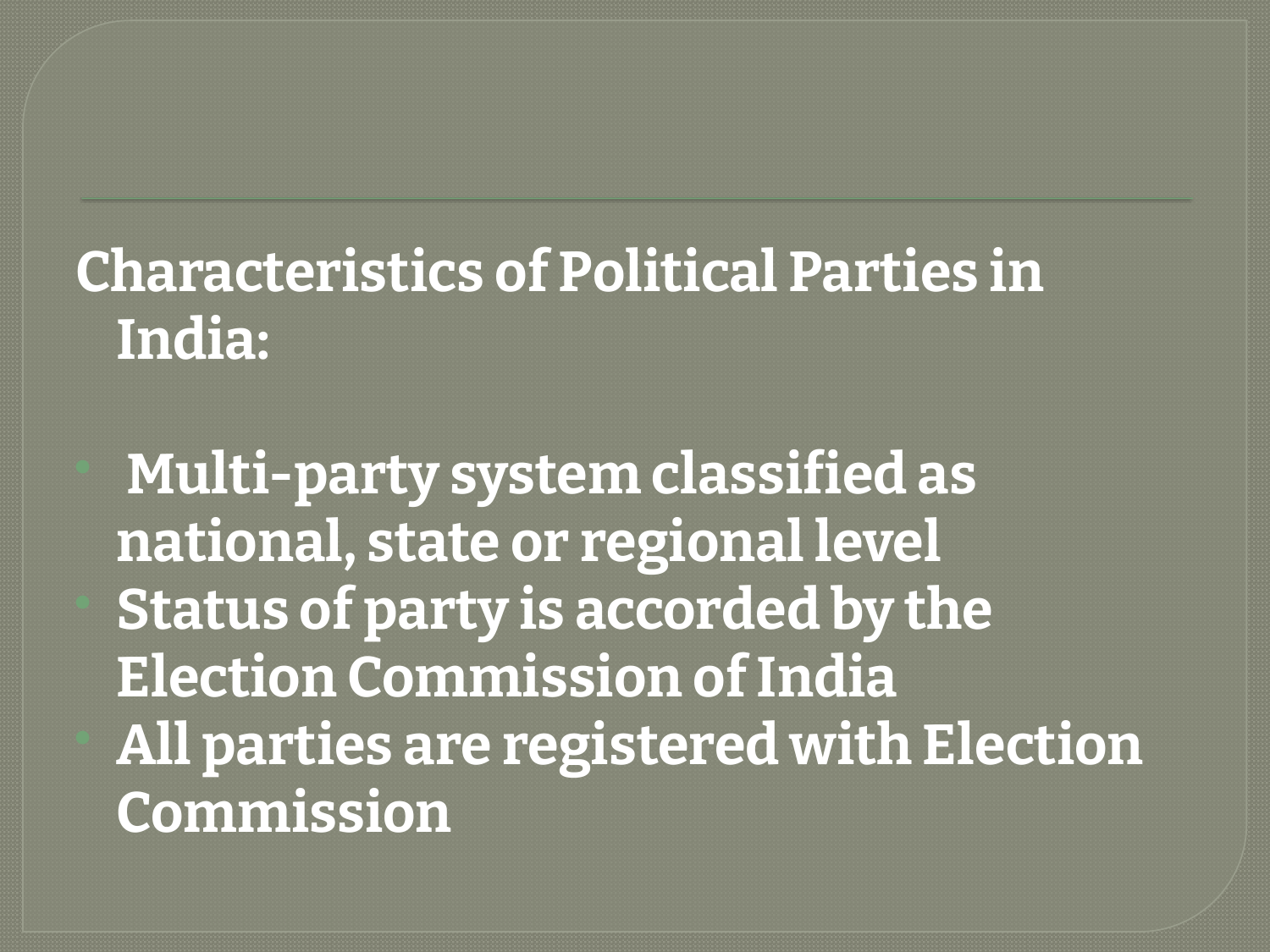

Characteristics of Political Parties in India:

 Multi-party system classified as national, state or regional level
Status of party is accorded by the Election Commission of India
All parties are registered with Election Commission